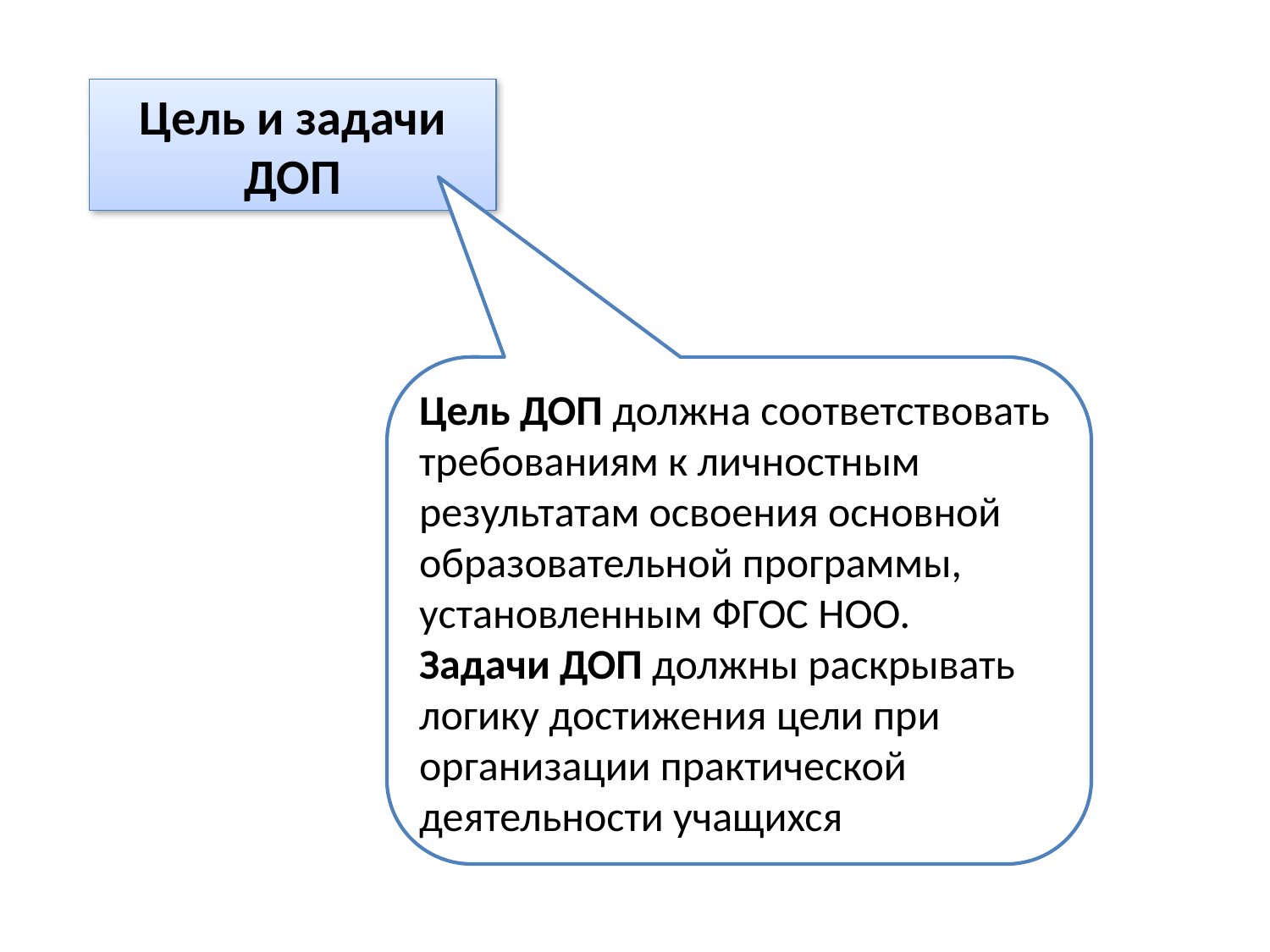

Цель и задачи ДОП

Цель ДОП должна соответствовать требованиям к личностным результатам освоения основной образовательной программы, установленным ФГОС НОО.
Задачи ДОП должны раскрывать логику достижения цели при организации практической деятельности учащихся